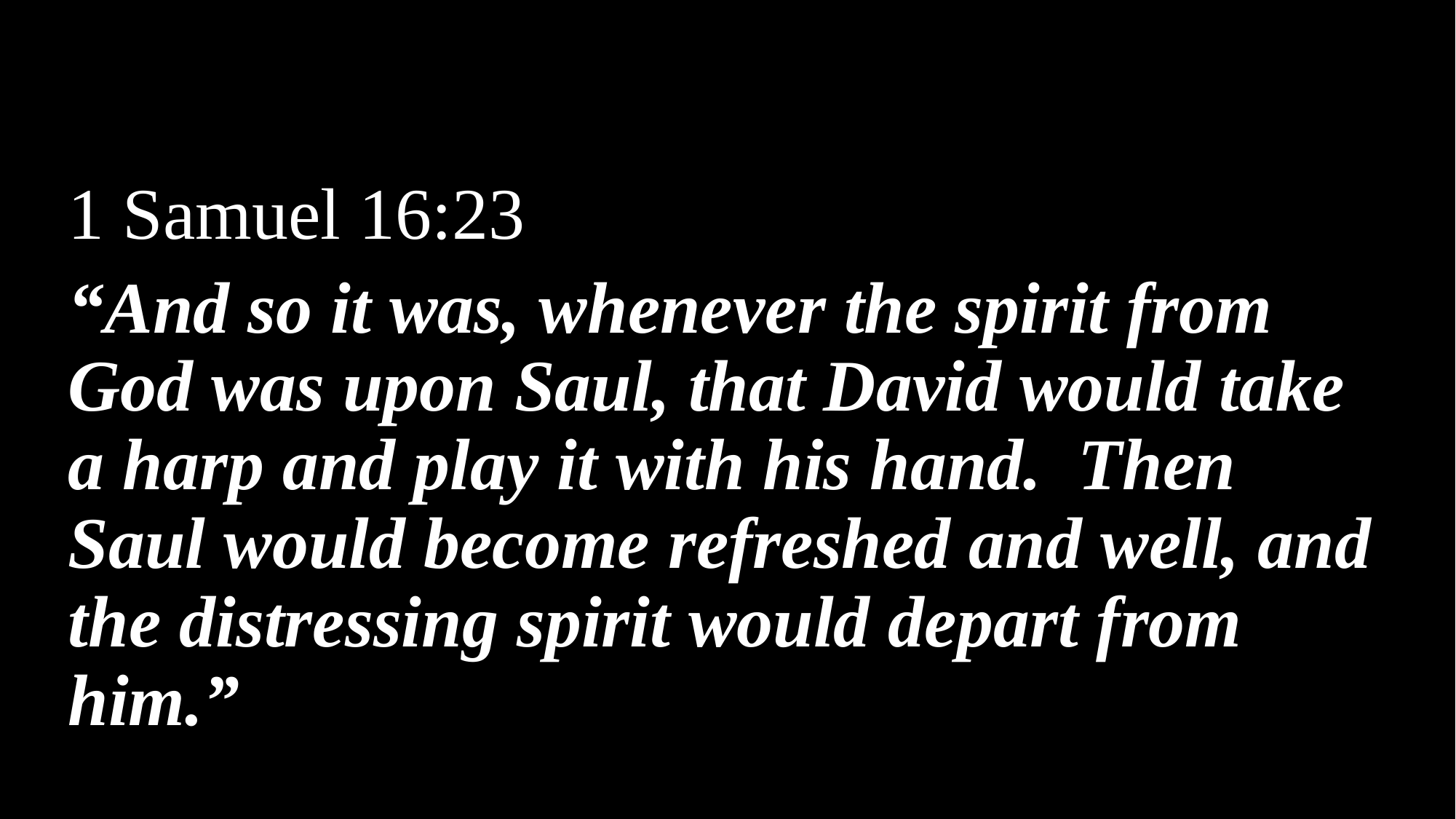

1 Samuel 16:23
“And so it was, whenever the spirit from God was upon Saul, that David would take a harp and play it with his hand.  Then Saul would become refreshed and well, and the distressing spirit would depart from him.”